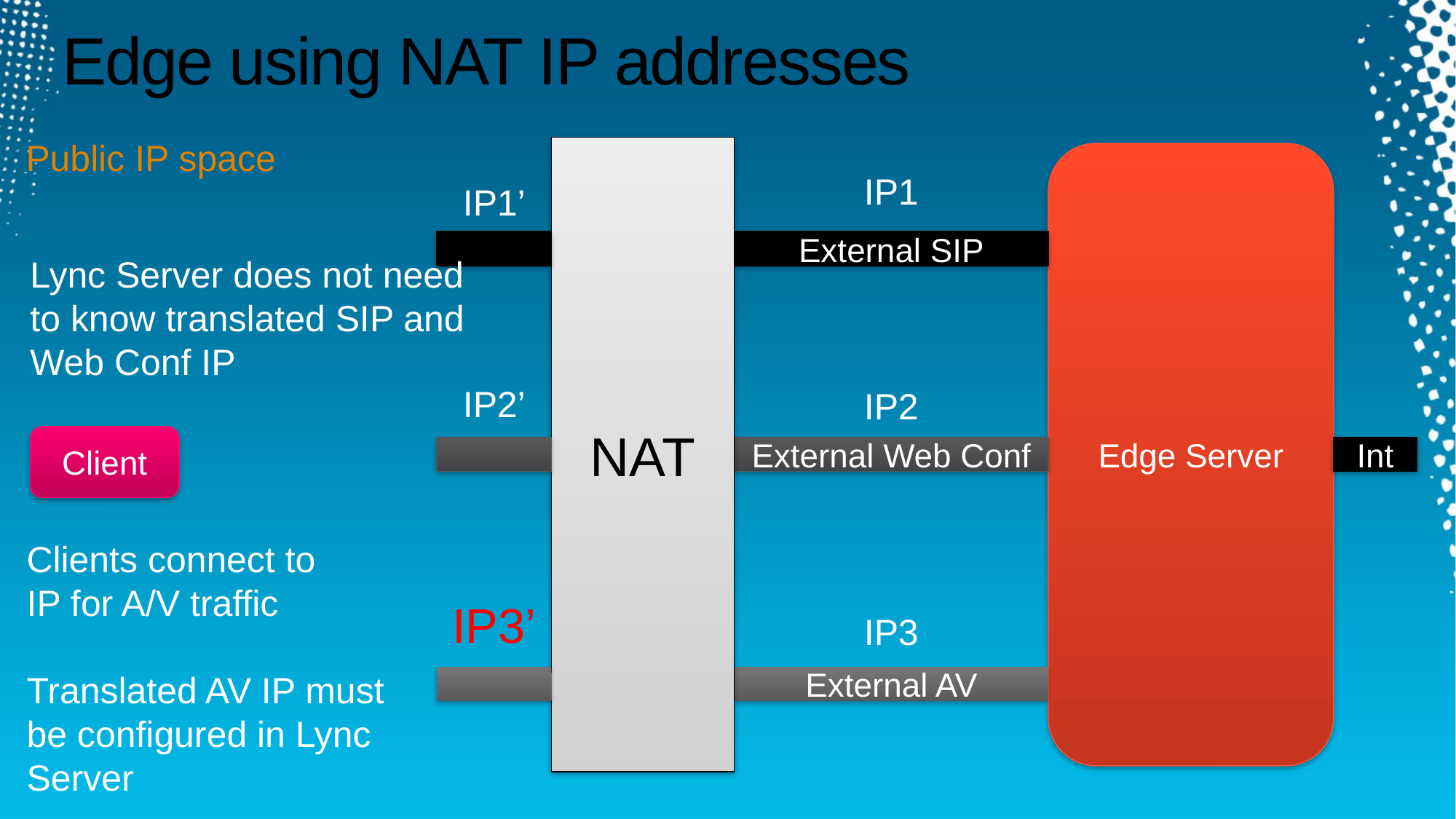

# Edge using NAT IP addresses
Public IP space
NAT
Edge Server
IP1
IP1’

External SIP
Lync Server does not need
to know translated SIP and
Web Conf IP
IP2’
IP2
Client

External Web Conf
Int
Clients connect to
IP for A/V traffic
Translated AV IP must
be configured in Lync
Server
IP3’
IP3

External AV